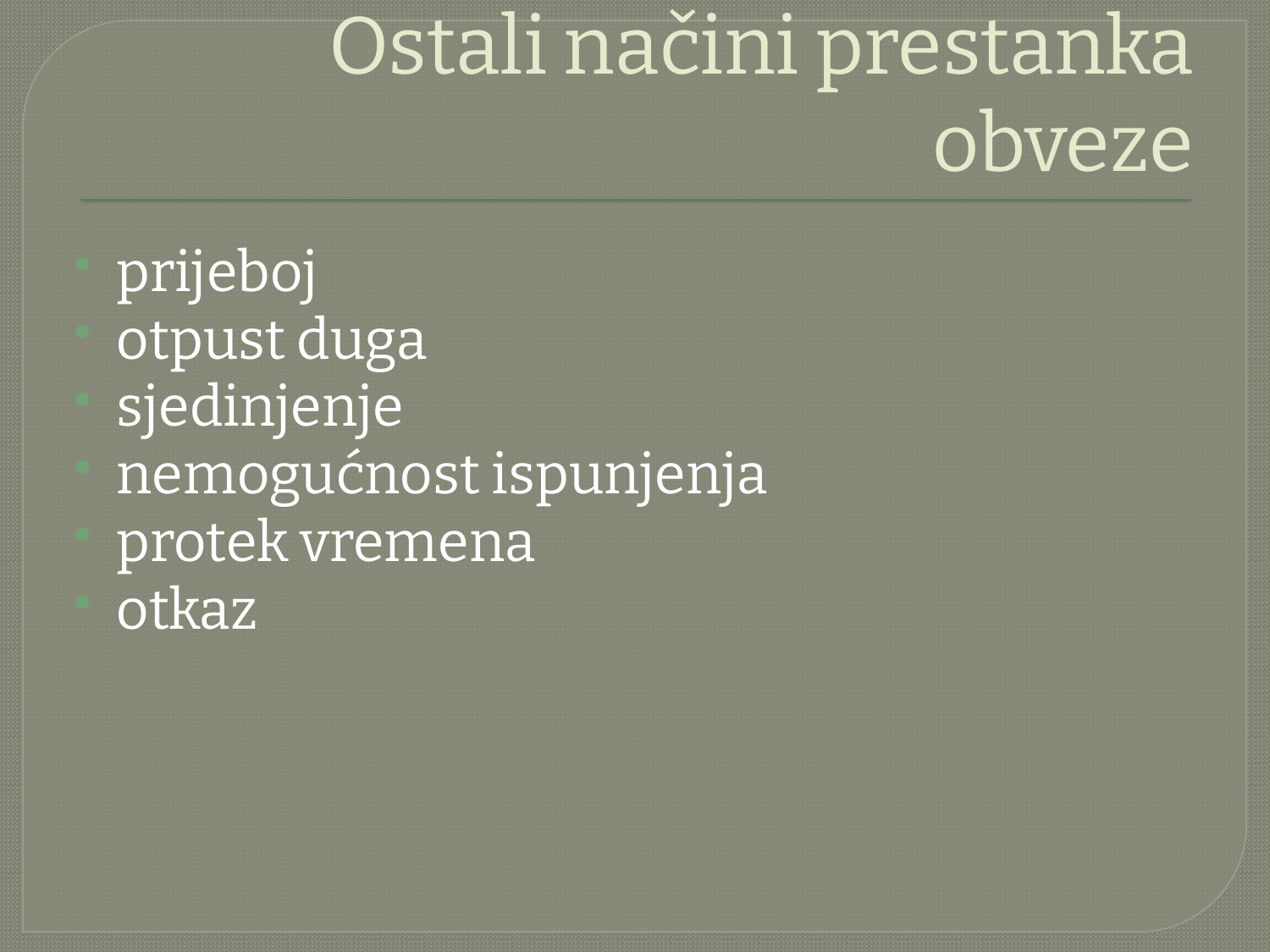

# Ostali načini prestanka obveze
prijeboj
otpust duga
sjedinjenje
nemogućnost ispunjenja
protek vremena
otkaz